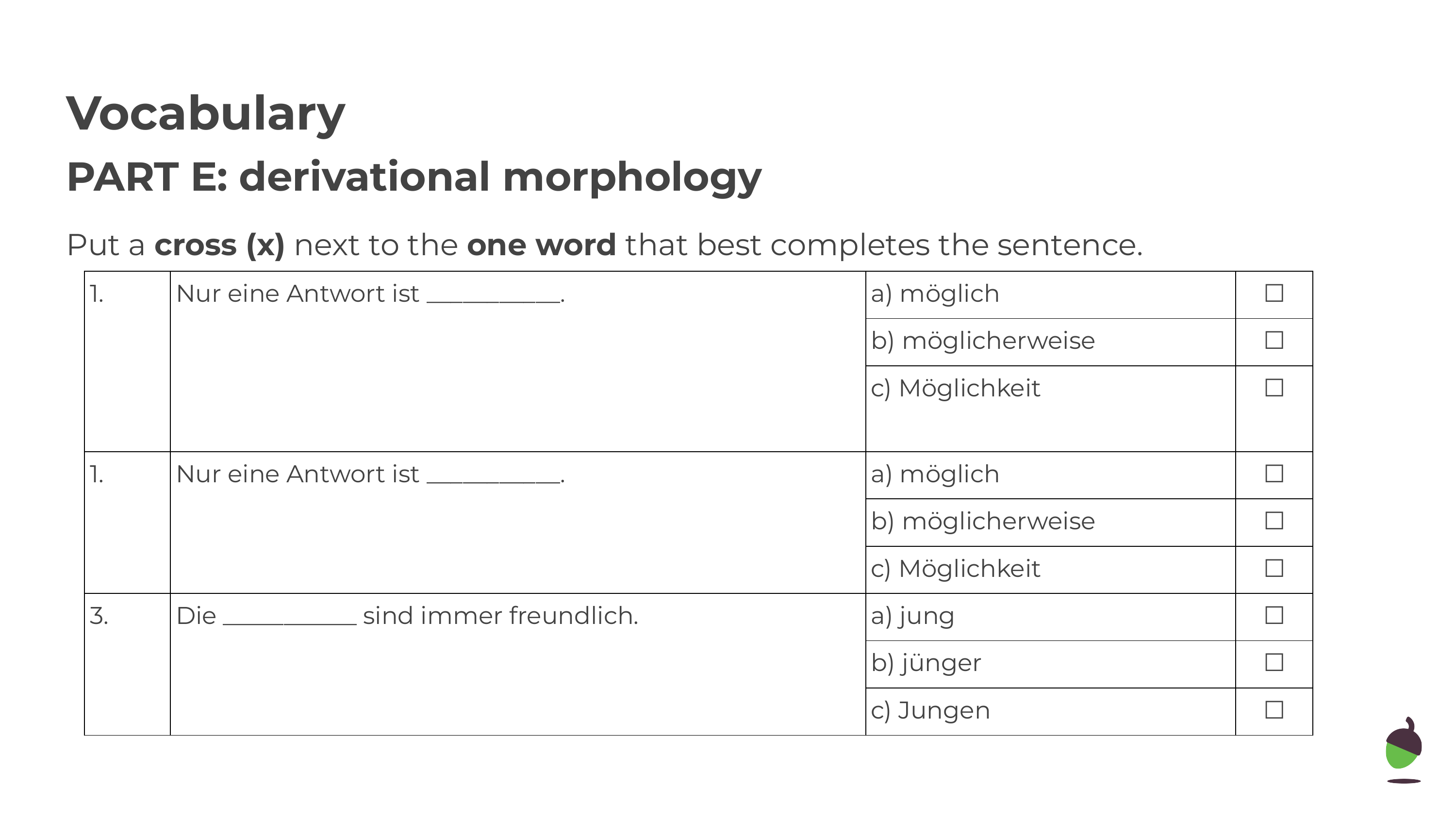

Vocabulary
PART E: derivational morphology
Put a cross (x) next to the one word that best completes the sentence.

| 1. | Nur eine Antwort ist \_\_\_\_\_\_\_\_\_\_\_. | a) möglich | ☐ |
| --- | --- | --- | --- |
|  |  | b) möglicherweise | ☐ |
|  |  | c) Möglichkeit | ☐ |
| 1. | Nur eine Antwort ist \_\_\_\_\_\_\_\_\_\_\_. | a) möglich | ☐ |
|  |  | b) möglicherweise | ☐ |
|  |  | c) Möglichkeit | ☐ |
| 3. | Die \_\_\_\_\_\_\_\_\_\_\_ sind immer freundlich. | a) jung | ☐ |
|  |  | b) jünger | ☐ |
|  |  | c) Jungen | ☐ |